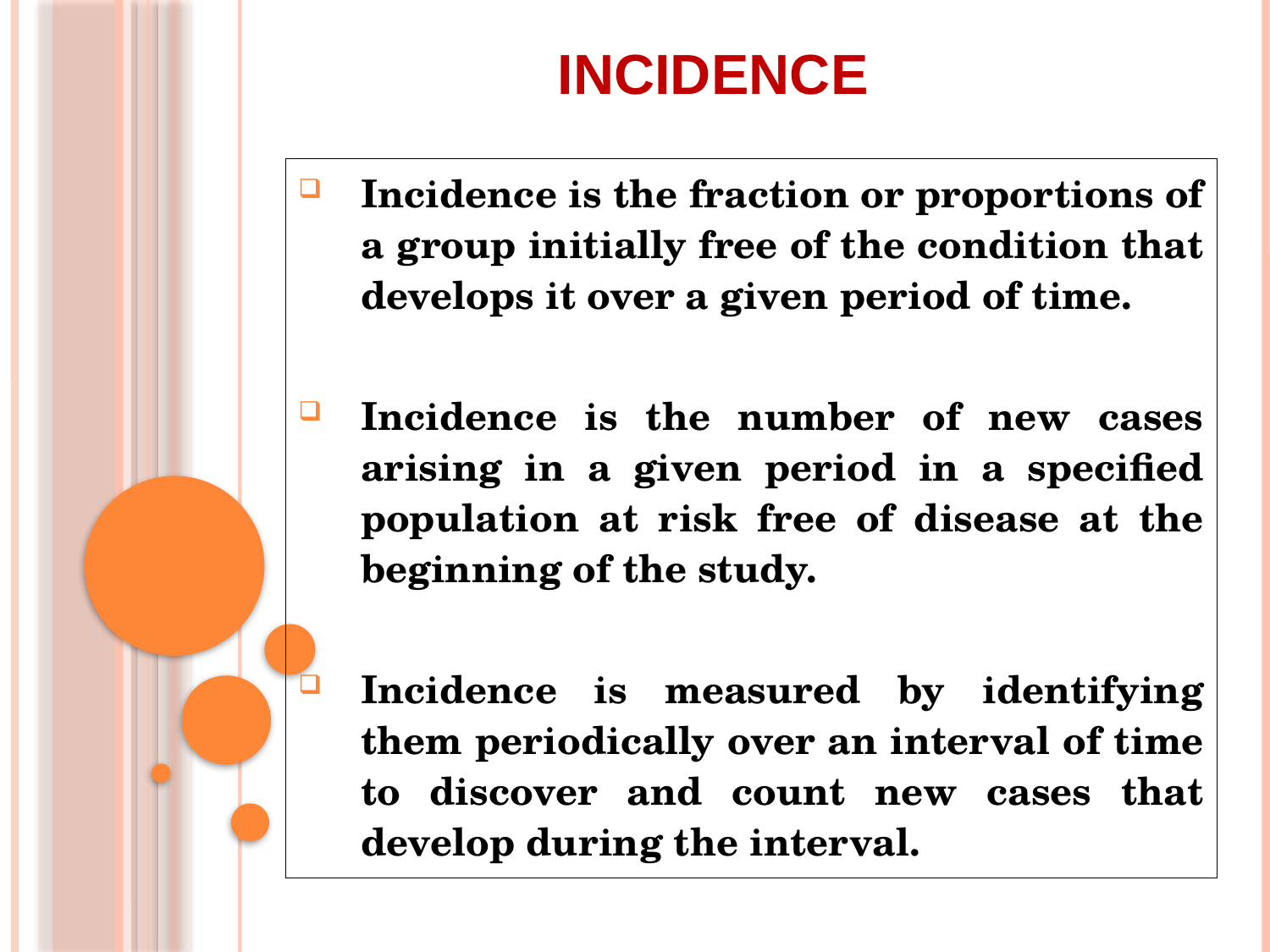

INCIDENCE
Incidence is the fraction or proportions of a group initially free of the condition that develops it over a given period of time.

Incidence is the number of new cases arising in a given period in a specified population at risk free of disease at the beginning of the study.

Incidence is measured by identifying them periodically over an interval of time to discover and count new cases that develop during the interval.